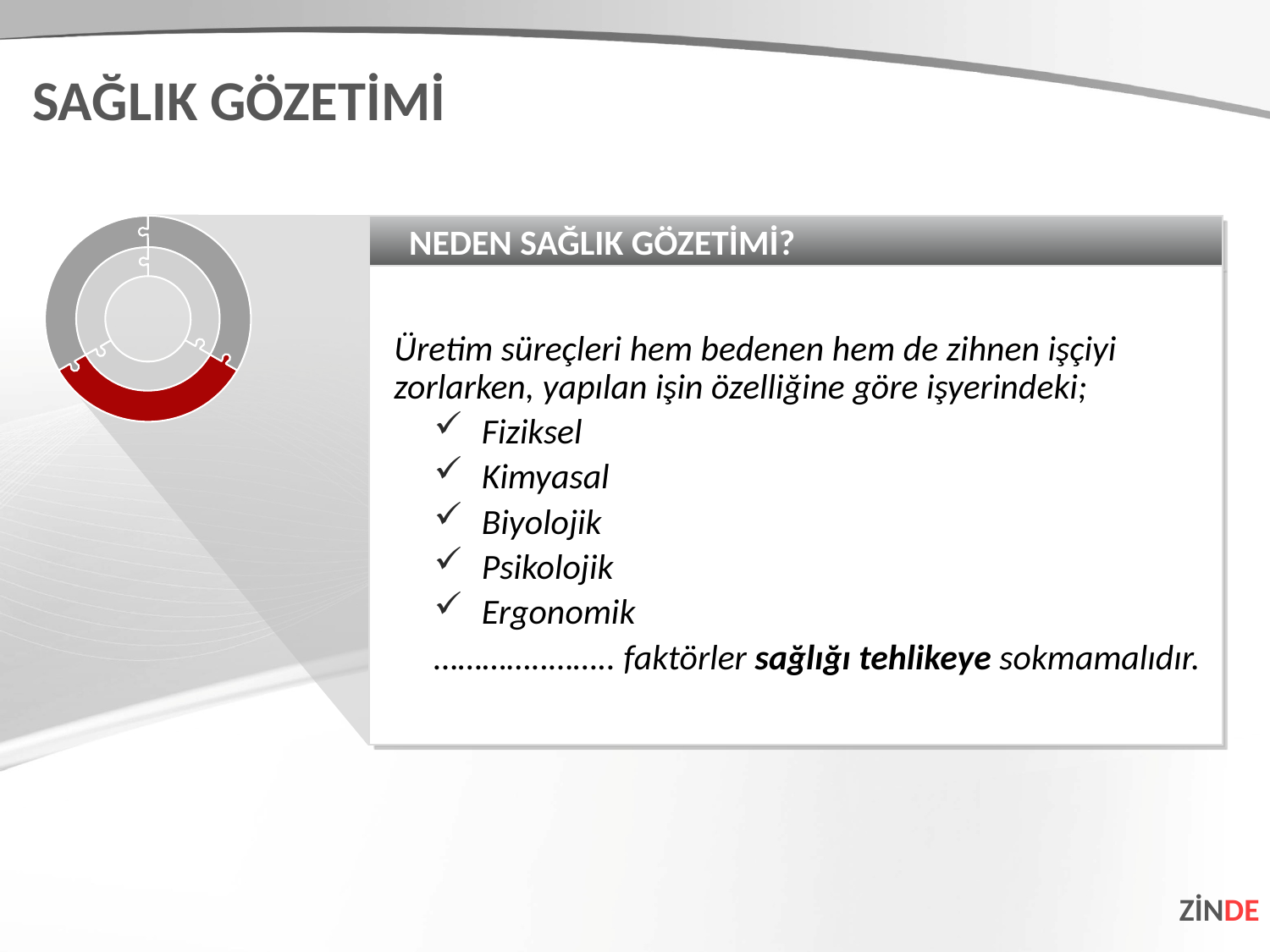

SAĞLIK GÖZETİMİ

NEDEN SAĞLIK GÖZETİMİ?

Üretim süreçleri hem bedenen hem de zihnen işçiyi zorlarken, yapılan işin özelliğine göre işyerindeki;
Fiziksel
Kimyasal
Biyolojik
Psikolojik
Ergonomik
…………..…….. faktörler sağlığı tehlikeye sokmamalıdır.

ZİNDE